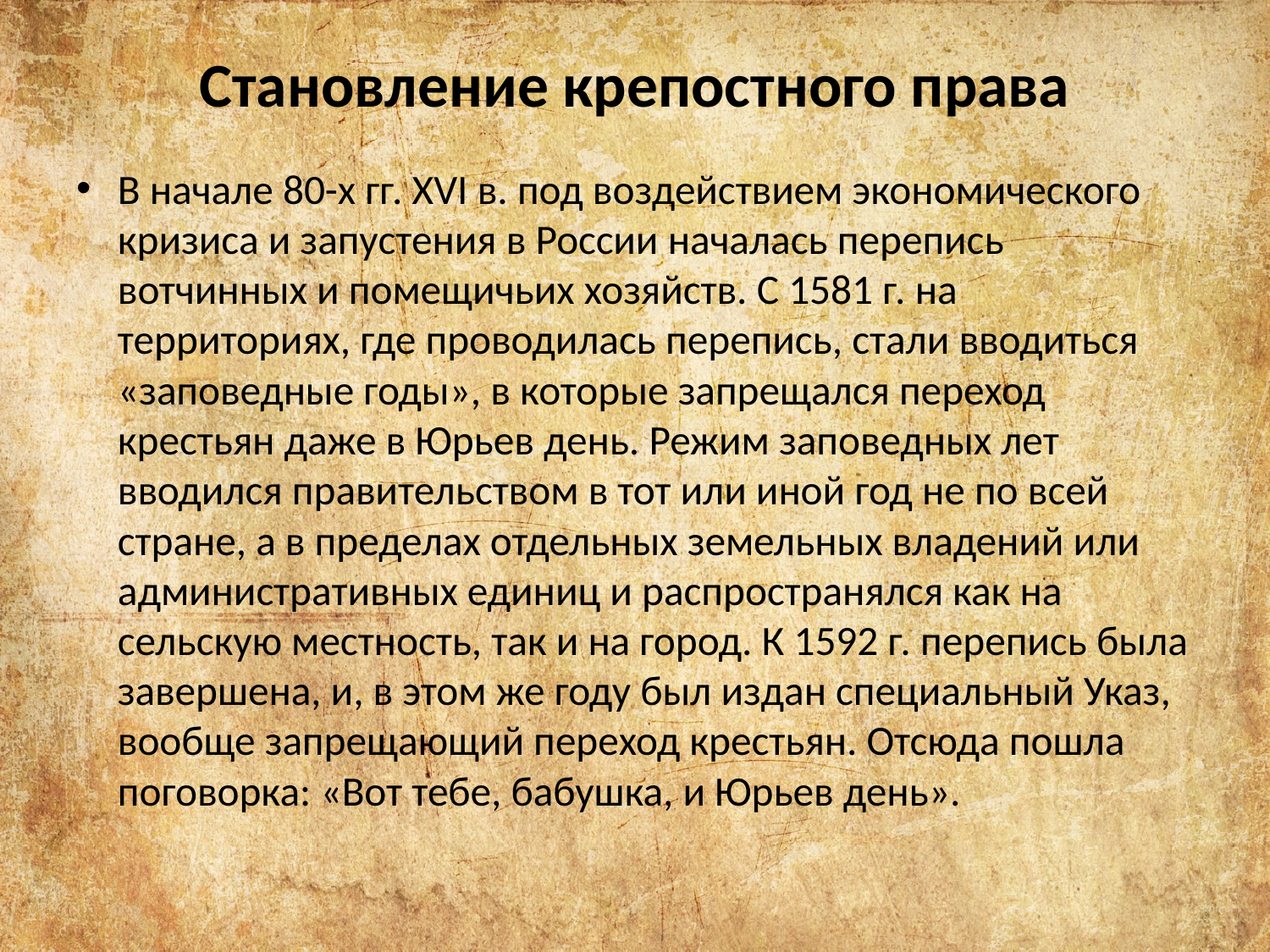

# Становление крепостного права
В начале 80-х гг. XVI в. под воздействием экономического кризиса и запустения в России началась перепись вотчинных и помещичьих хозяйств. С 1581 г. на территориях, где проводилась перепись, стали вводиться «заповедные годы», в которые запрещался переход крестьян даже в Юрьев день. Режим заповедных лет вводился правительством в тот или иной год не по всей стране, а в пределах отдельных земельных владений или административных единиц и распространялся как на сельскую местность, так и на город. К 1592 г. перепись была завершена, и, в этом же году был издан специальный Указ, вообще запрещающий переход крестьян. Отсюда пошла поговорка: «Вот тебе, бабушка, и Юрьев день».